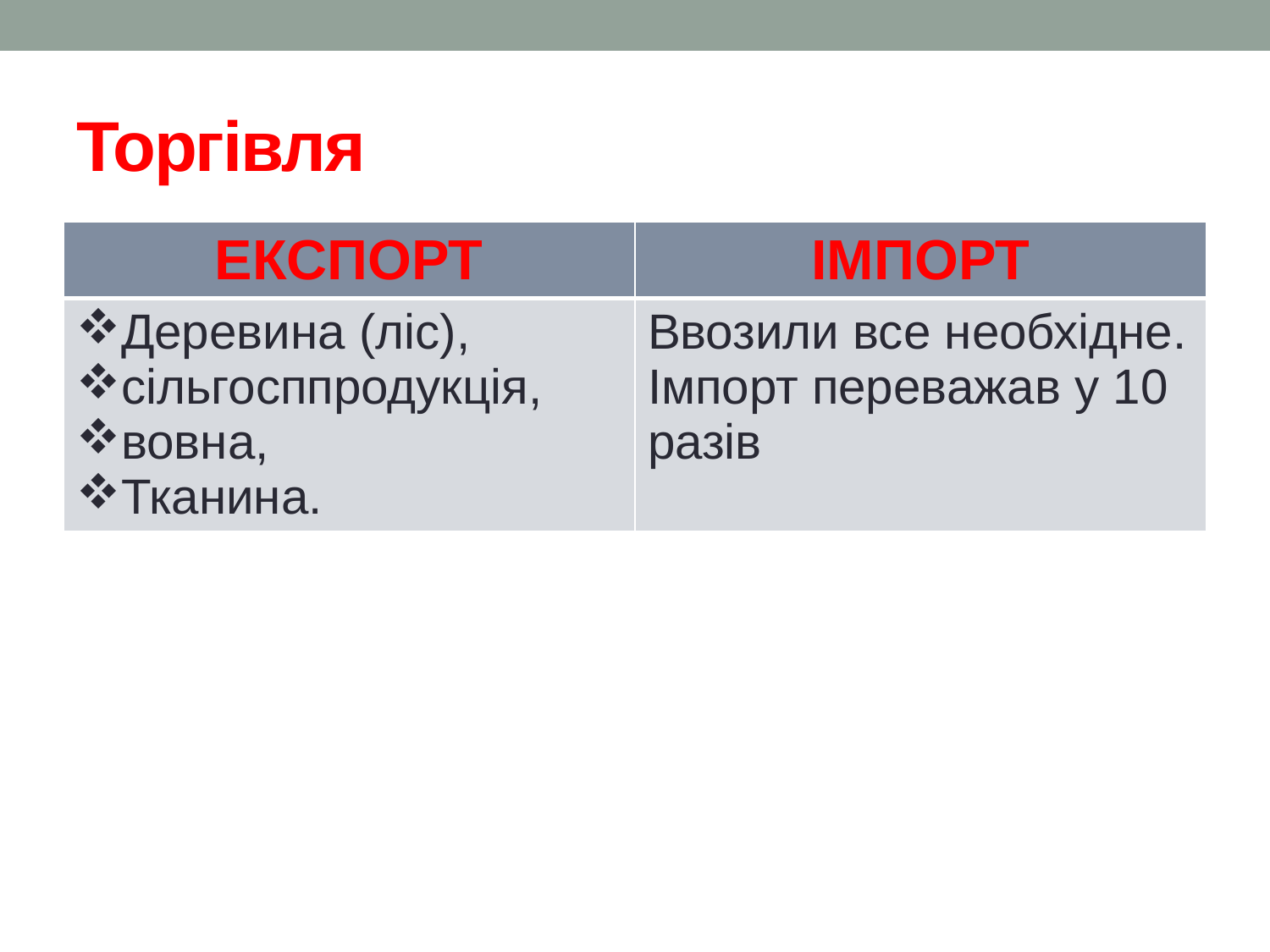

# Торгівля
| ЕКСПОРТ | ІМПОРТ |
| --- | --- |
| Деревина (ліс), сільгосппродукція, вовна, Тканина. | Ввозили все необхідне. Імпорт переважав у 10 разів |